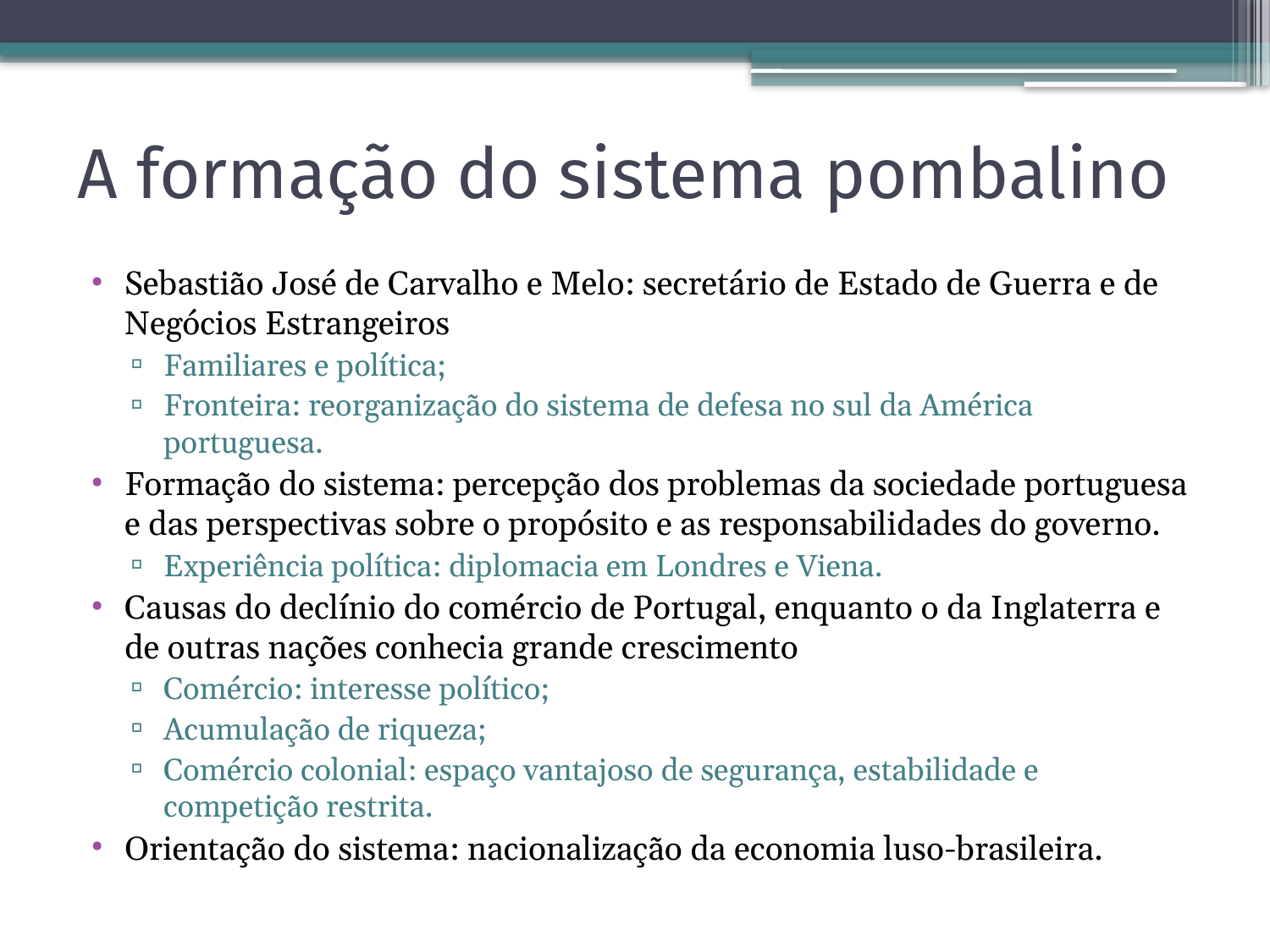

# A formação do sistema pombalino
Sebastião José de Carvalho e Melo: secretário de Estado de Guerra e de Negócios Estrangeiros
Familiares e política;
Fronteira: reorganização do sistema de defesa no sul da América portuguesa.
Formação do sistema: percepção dos problemas da sociedade portuguesa e das perspectivas sobre o propósito e as responsabilidades do governo.
Experiência política: diplomacia em Londres e Viena.
Causas do declínio do comércio de Portugal, enquanto o da Inglaterra e de outras nações conhecia grande crescimento
Comércio: interesse político;
Acumulação de riqueza;
Comércio colonial: espaço vantajoso de segurança, estabilidade e competição restrita.
Orientação do sistema: nacionalização da economia luso-brasileira.